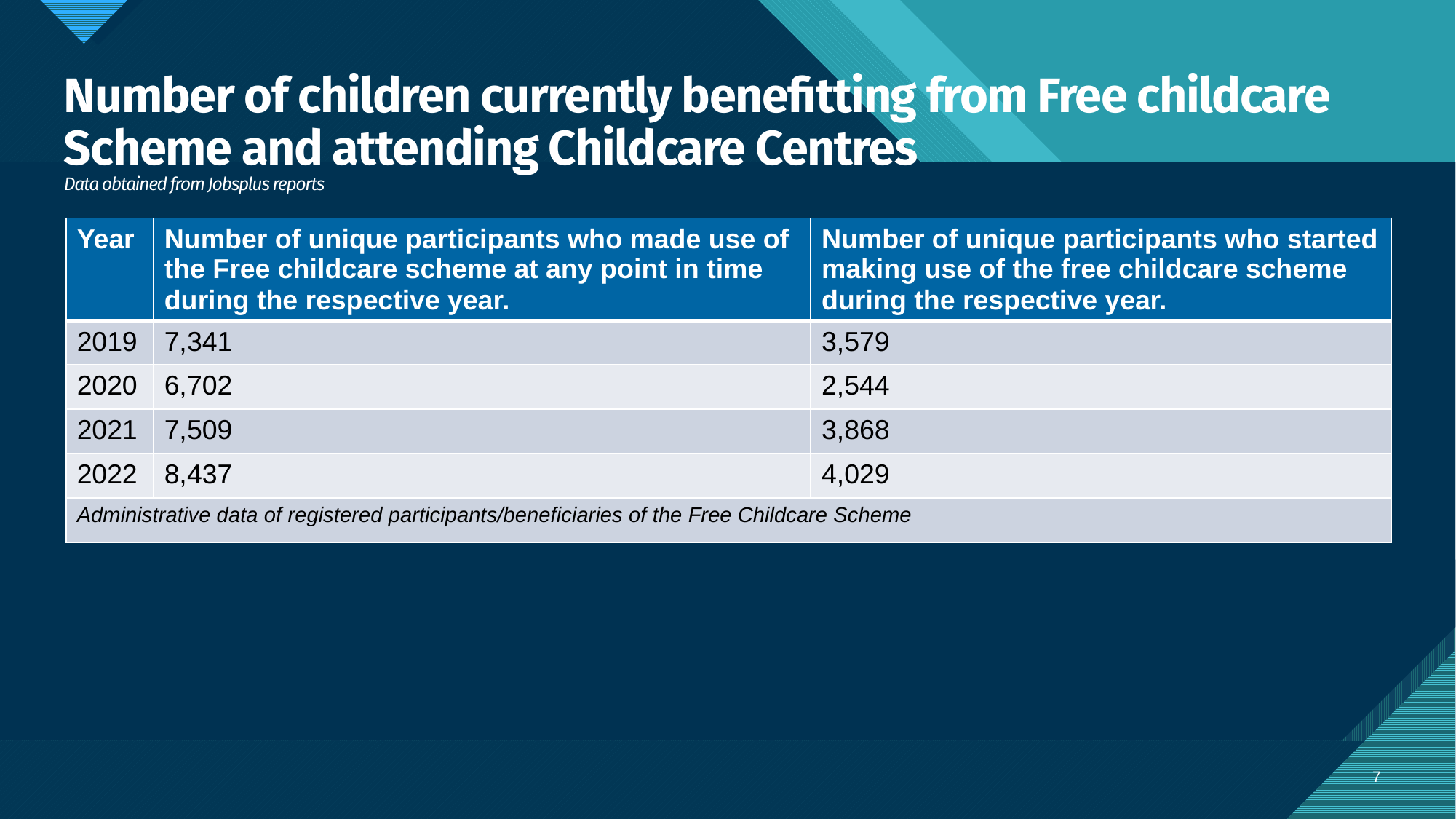

# Number of children currently benefitting from Free childcare Scheme and attending Childcare Centres Data obtained from Jobsplus reports
| Year | Number of unique participants who made use of the Free childcare scheme at any point in time during the respective year. | Number of unique participants who started making use of the free childcare scheme during the respective year. |
| --- | --- | --- |
| 2019 | 7,341 | 3,579 |
| 2020 | 6,702 | 2,544 |
| 2021 | 7,509 | 3,868 |
| 2022 | 8,437 | 4,029 |
| Administrative data of registered participants/beneficiaries of the Free Childcare Scheme |  |  |
7